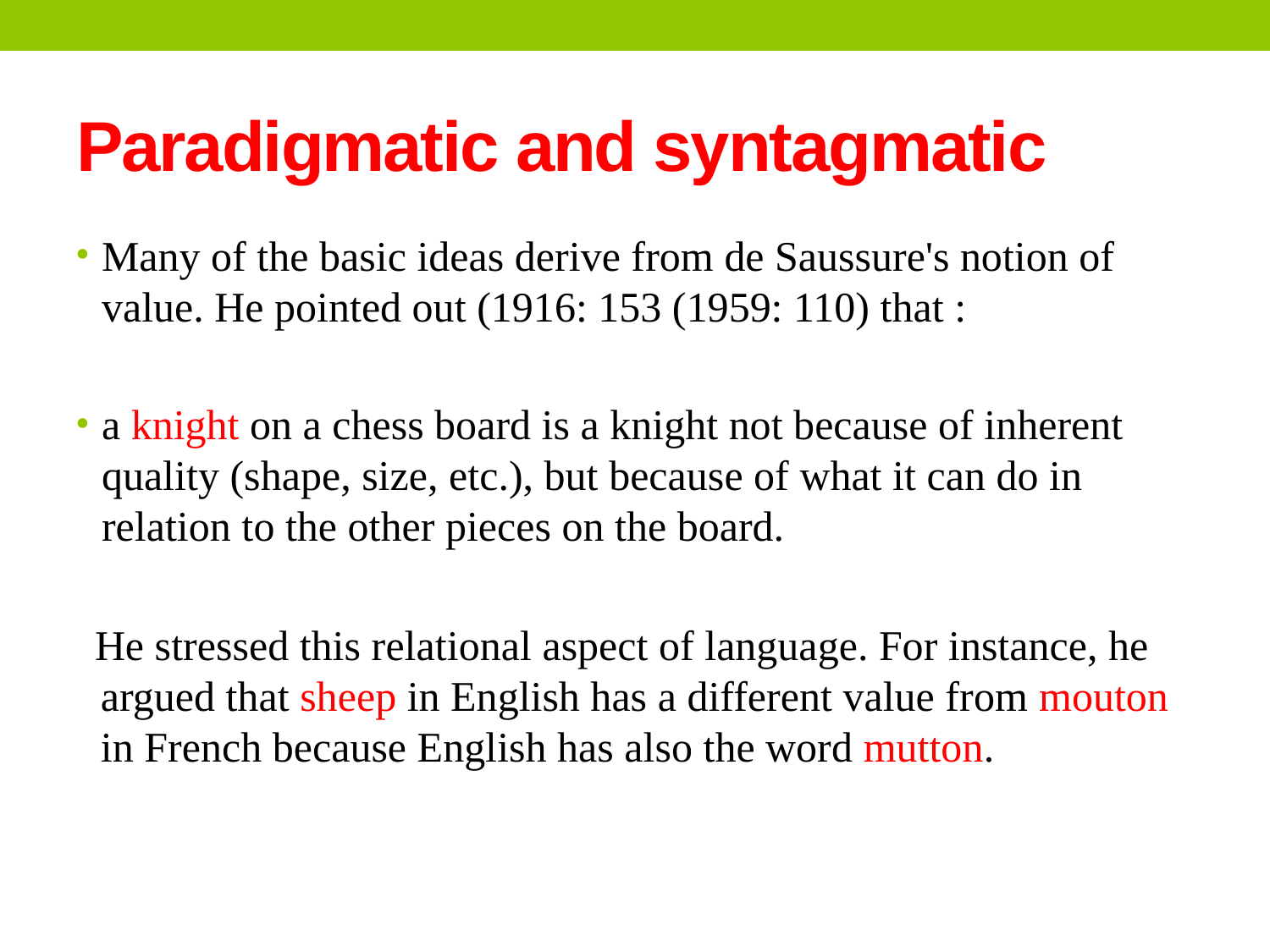

# Paradigmatic and syntagmatic
Many of the basic ideas derive from de Saussure's notion of value. He pointed out (1916: 153 (1959: 110) that :

a knight on a chess board is a knight not because of inherent quality (shape, size, etc.), but because of what it can do in relation to the other pieces on the board.

 He stressed this relational aspect of language. For instance, he argued that sheep in English has a different value from mouton in French because English has also the word mutton.